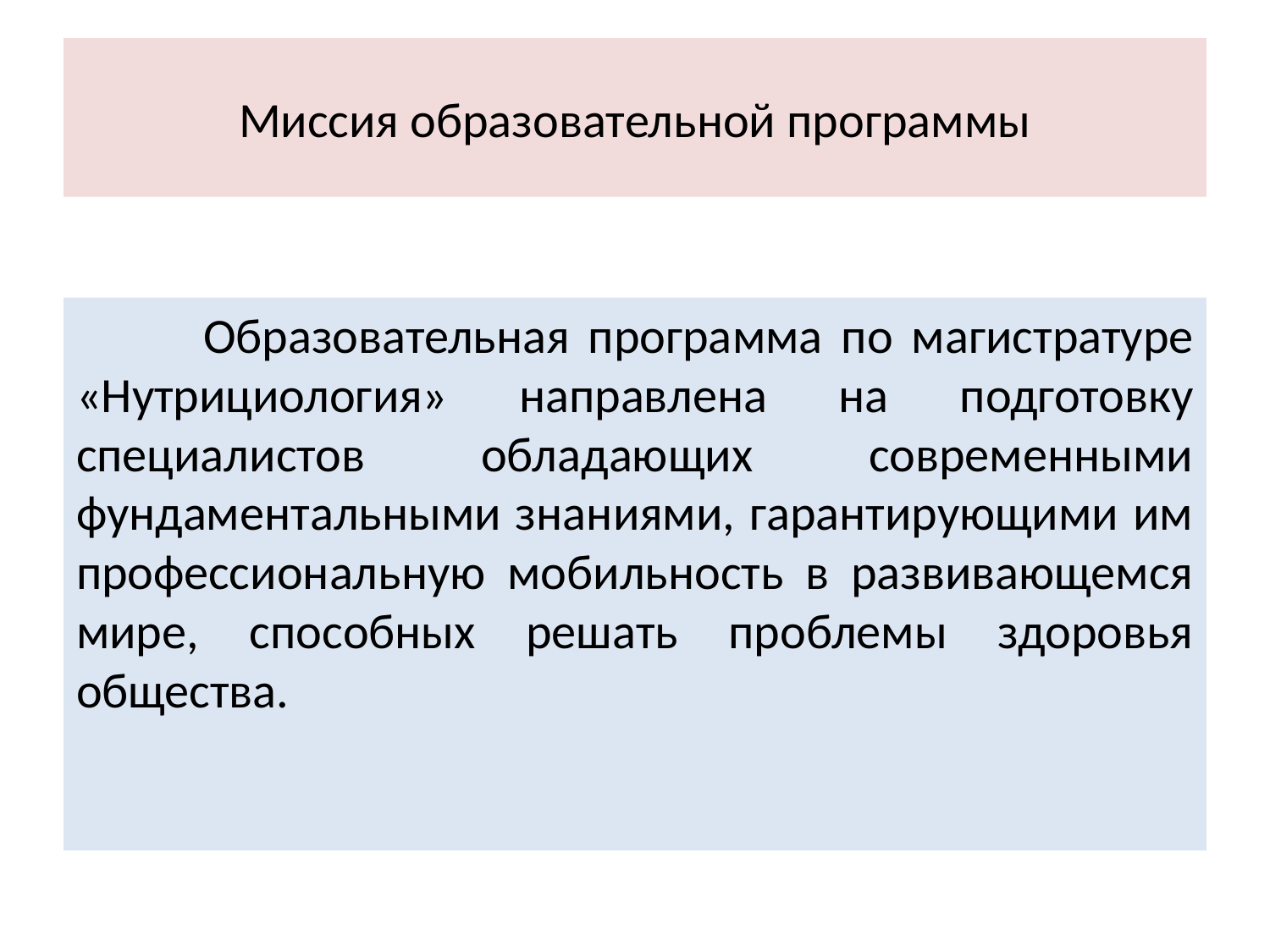

# Миссия образовательной программы
	Образовательная программа по магистратуре «Нутрициология» направлена на подготовку специалистов обладающих современными фундаментальными знаниями, гарантирующими им профессиональную мобильность в развивающемся мире, способных решать проблемы здоровья общества.